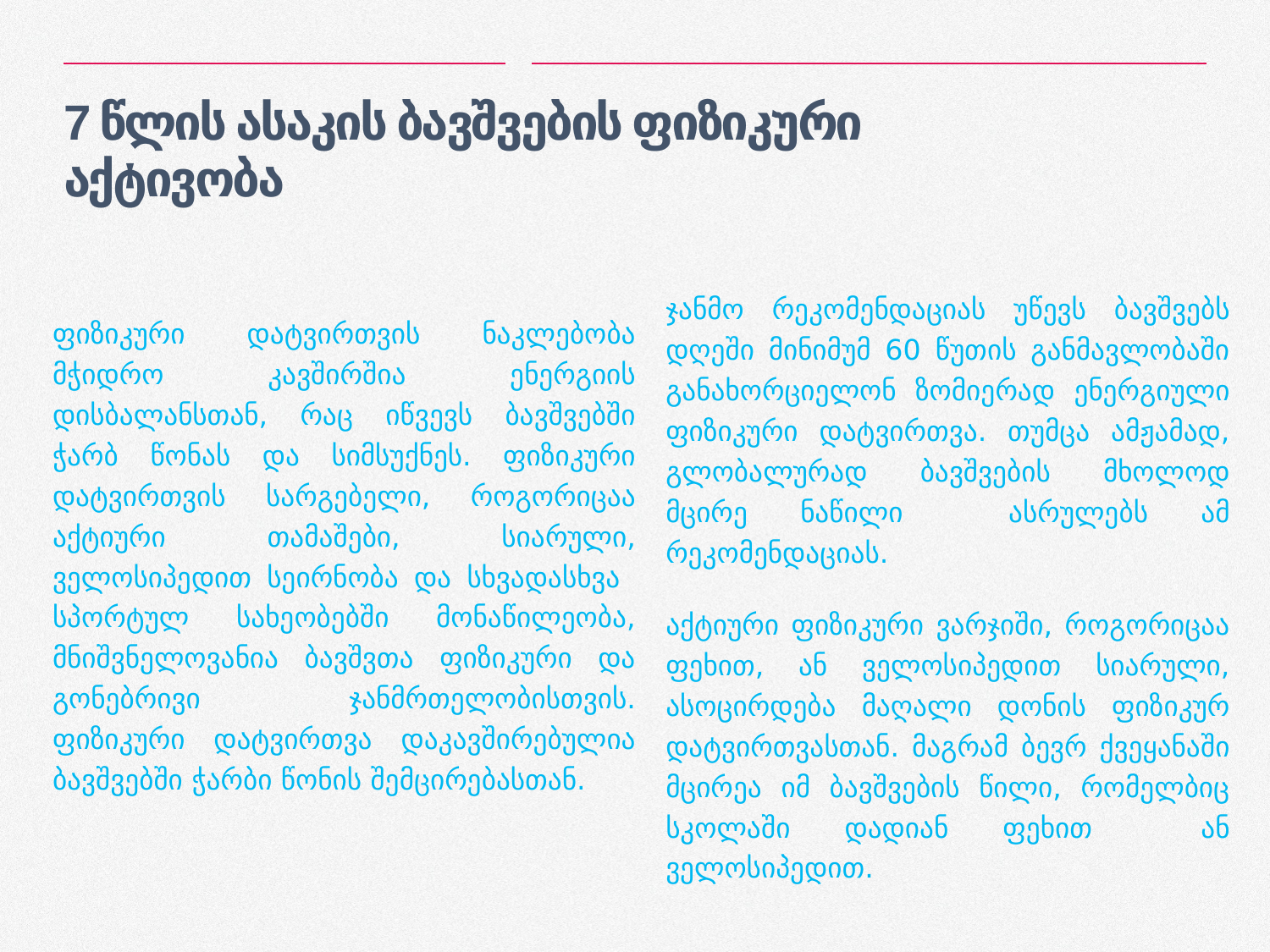

# 7 წლის ასაკის ბავშვების ფიზიკური აქტივობა
ჯანმო რეკომენდაციას უწევს ბავშვებს დღეში მინიმუმ 60 წუთის განმავლობაში განახორციელონ ზომიერად ენერგიული ფიზიკური დატვირთვა. თუმცა ამჟამად, გლობალურად ბავშვების მხოლოდ მცირე ნაწილი  ასრულებს ამ რეკომენდაციას.
აქტიური ფიზიკური ვარჯიში, როგორიცაა ფეხით, ან ველოსიპედით სიარული, ასოცირდება მაღალი დონის ფიზიკურ დატვირთვასთან. მაგრამ ბევრ ქვეყანაში მცირეა იმ ბავშვების წილი, რომელბიც სკოლაში დადიან ფეხით  ან ველოსიპედით.
ფიზიკური დატვირთვის ნაკლებობა მჭიდრო კავშირშია ენერგიის დისბალანსთან, რაც იწვევს ბავშვებში ჭარბ წონას და სიმსუქნეს. ფიზიკური დატვირთვის სარგებელი, როგორიცაა აქტიური თამაშები, სიარული, ველოსიპედით სეირნობა და სხვადასხვა  სპორტულ სახეობებში მონაწილეობა, მნიშვნელოვანია ბავშვთა ფიზიკური და გონებრივი ჯანმრთელობისთვის. ფიზიკური დატვირთვა დაკავშირებულია ბავშვებში ჭარბი წონის შემცირებასთან.